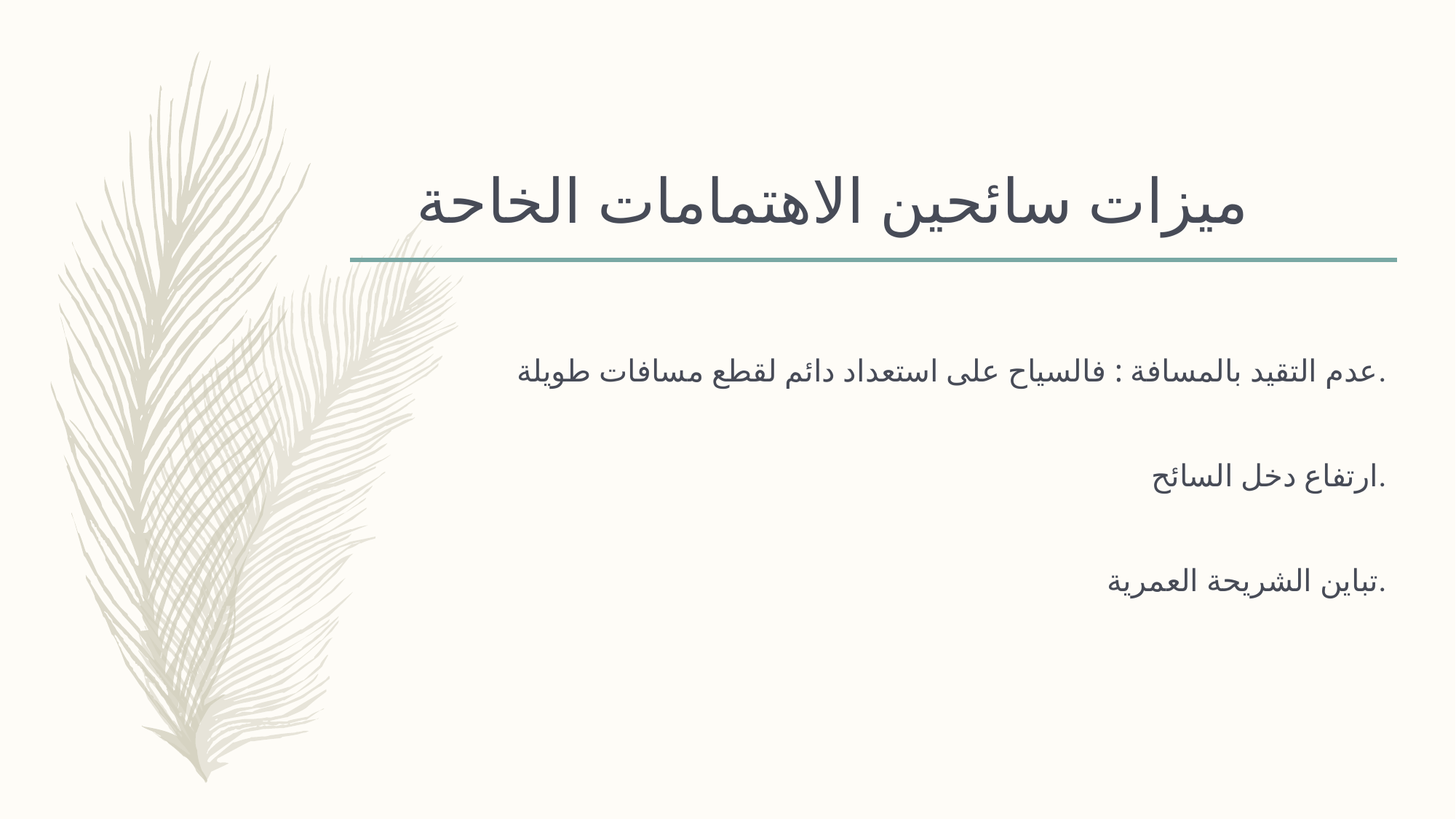

# ميزات سائحين الاهتمامات الخاحة
عدم التقيد بالمسافة : فالسياح على استعداد دائم لقطع مسافات طويلة.
ارتفاع دخل السائح.
تباين الشريحة العمرية.